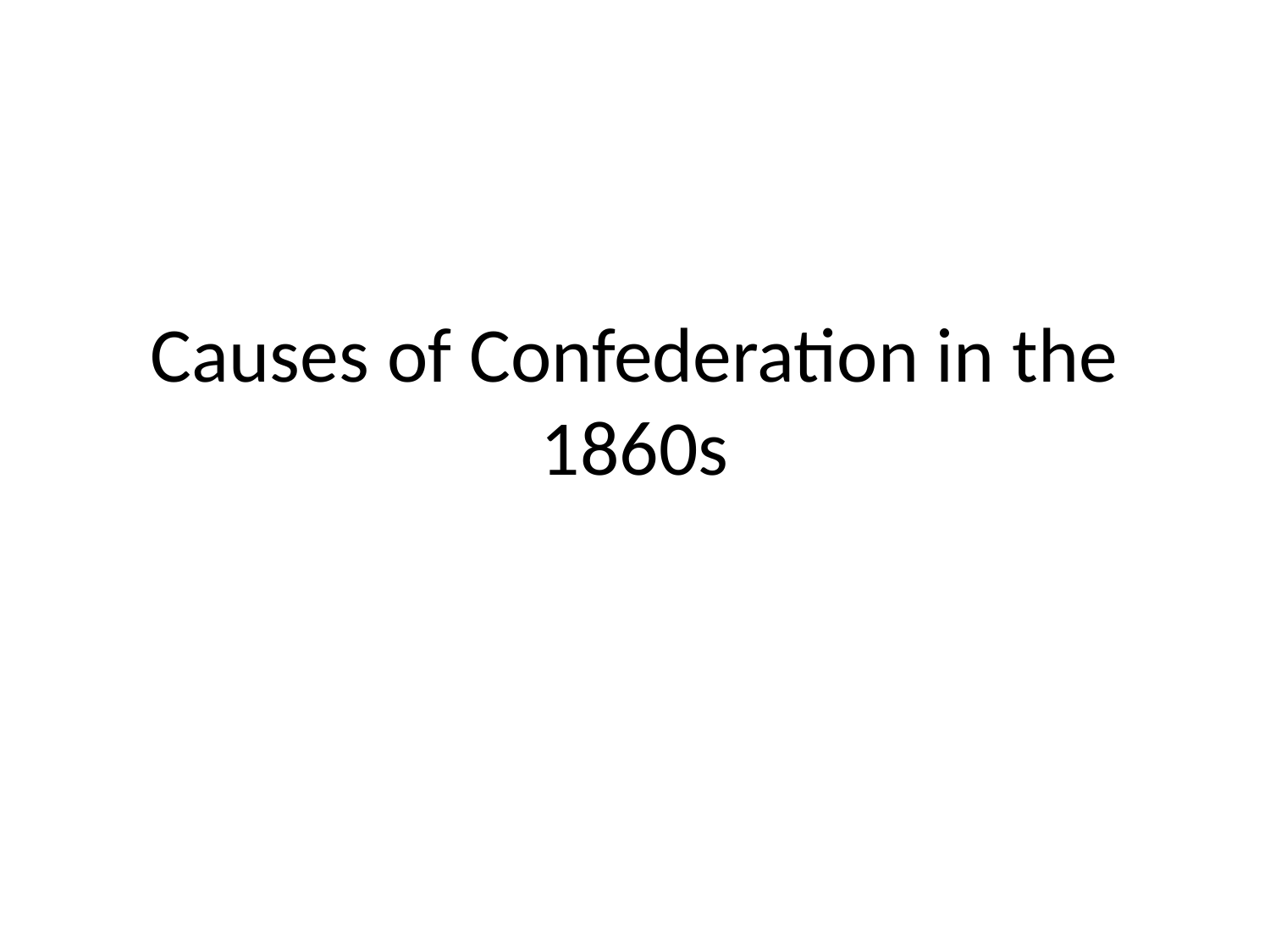

# Causes of Confederation in the 1860s